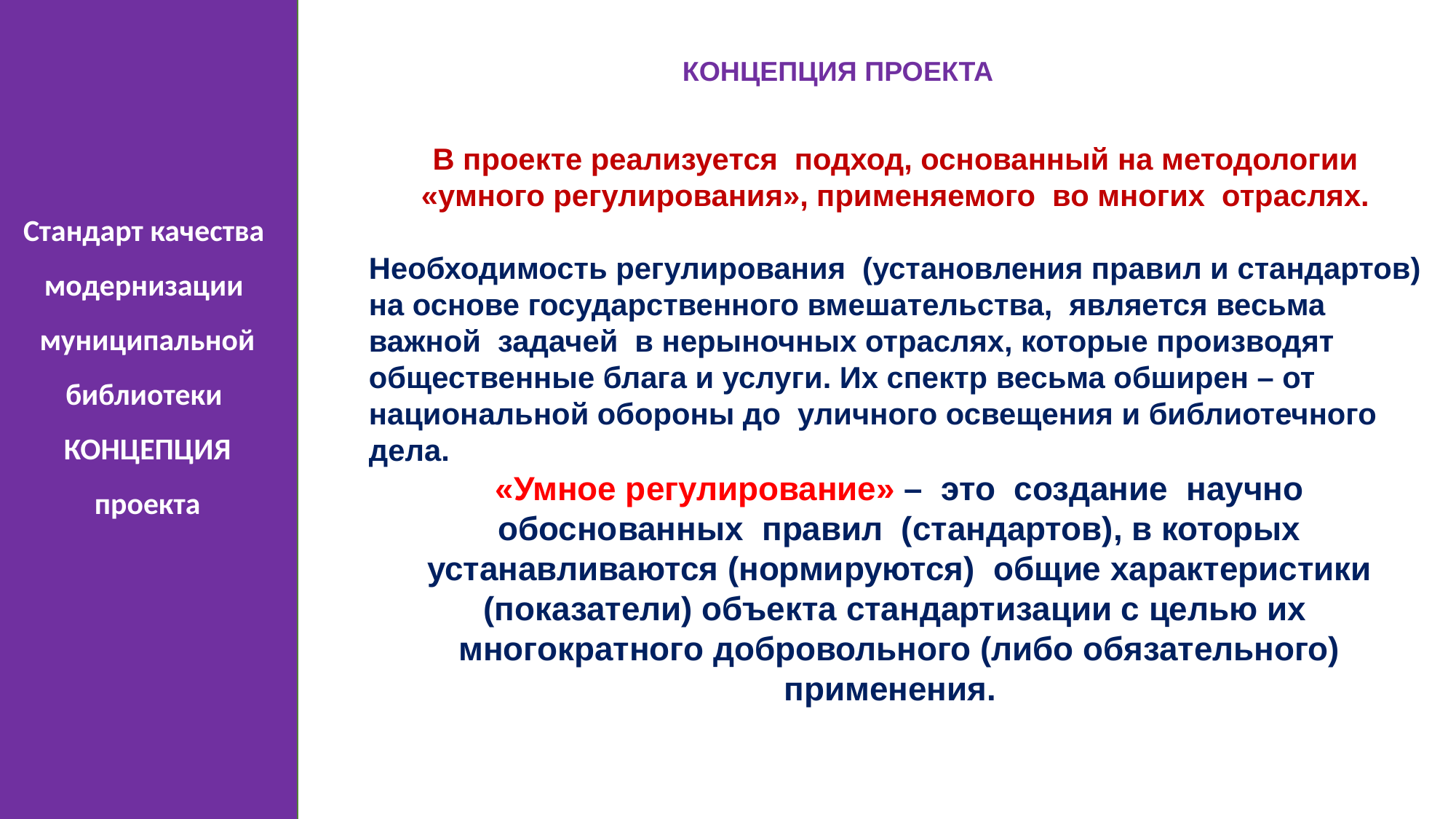

Стандарт качества  модернизации  муниципальной библиотеки
КОНЦЕПЦИЯ
проекта

КОНЦЕПЦИЯ ПРОЕКТА
В проекте реализуется  подход, основанный на методологии  «умного регулирования», применяемого  во многих  отраслях.

Необходимость регулирования  (установления правил и стандартов) на основе государственного вмешательства,  является весьма важной  задачей  в нерыночных отраслях, которые производят   общественные блага и услуги. Их спектр весьма обширен – от национальной обороны до  уличного освещения и библиотечного дела.
«Умное регулирование» –  это  создание  научно обоснованных  правил  (стандартов), в которых устанавливаются (нормируются)  общие характеристики (показатели) объекта стандартизации с целью их  многократного добровольного (либо обязательного) применения.